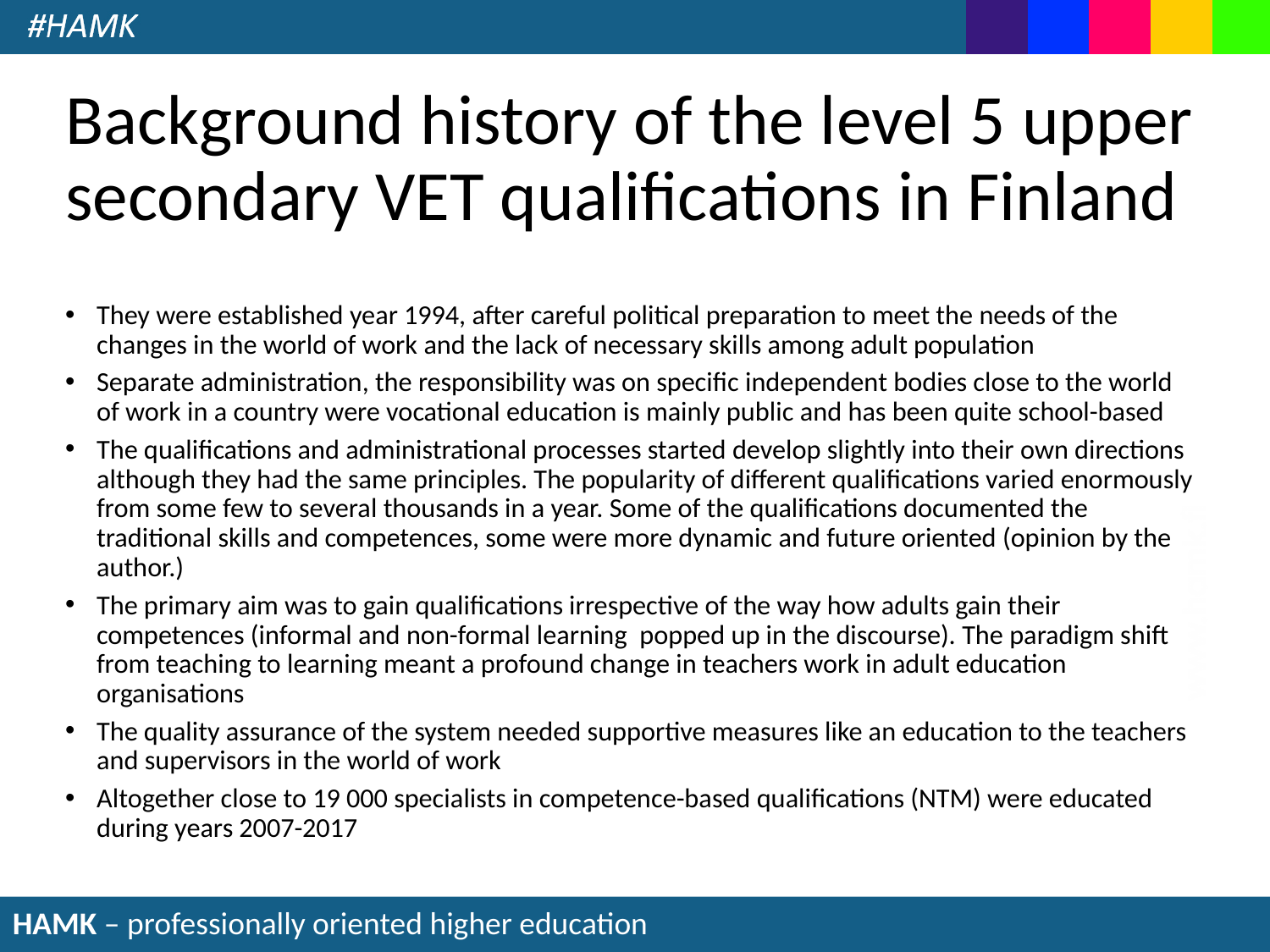

# Background history of the level 5 upper secondary VET qualifications in Finland

They were established year 1994, after careful political preparation to meet the needs of the changes in the world of work and the lack of necessary skills among adult population
Separate administration, the responsibility was on specific independent bodies close to the world of work in a country were vocational education is mainly public and has been quite school-based
The qualifications and administrational processes started develop slightly into their own directions although they had the same principles. The popularity of different qualifications varied enormously from some few to several thousands in a year. Some of the qualifications documented the traditional skills and competences, some were more dynamic and future oriented (opinion by the author.)
The primary aim was to gain qualifications irrespective of the way how adults gain their competences (informal and non-formal learning  popped up in the discourse). The paradigm shift from teaching to learning meant a profound change in teachers work in adult education organisations
The quality assurance of the system needed supportive measures like an education to the teachers and supervisors in the world of work
Altogether close to 19 000 specialists in competence-based qualifications (NTM) were educated during years 2007-2017